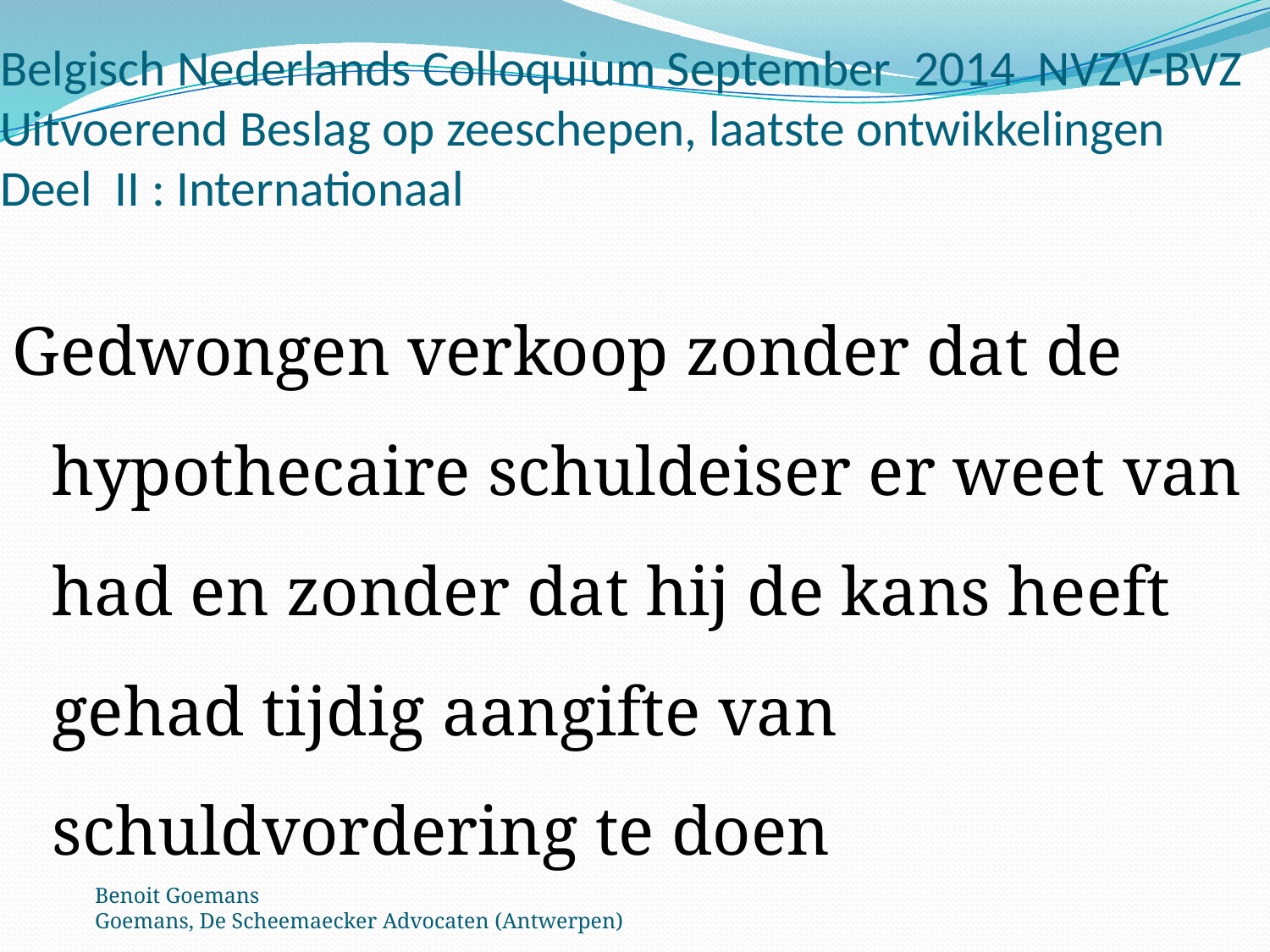

# Belgisch Nederlands Colloquium September  2014  NVZV-BVZ Uitvoerend Beslag op zeeschepen, laatste ontwikkelingen Deel  II : Internationaal

Gedwongen verkoop zonder dat de hypothecaire schuldeiser er weet van had en zonder dat hij de kans heeft gehad tijdig aangifte van schuldvordering te doen

Benoit Goemans
Goemans, De Scheemaecker Advocaten (Antwerpen)